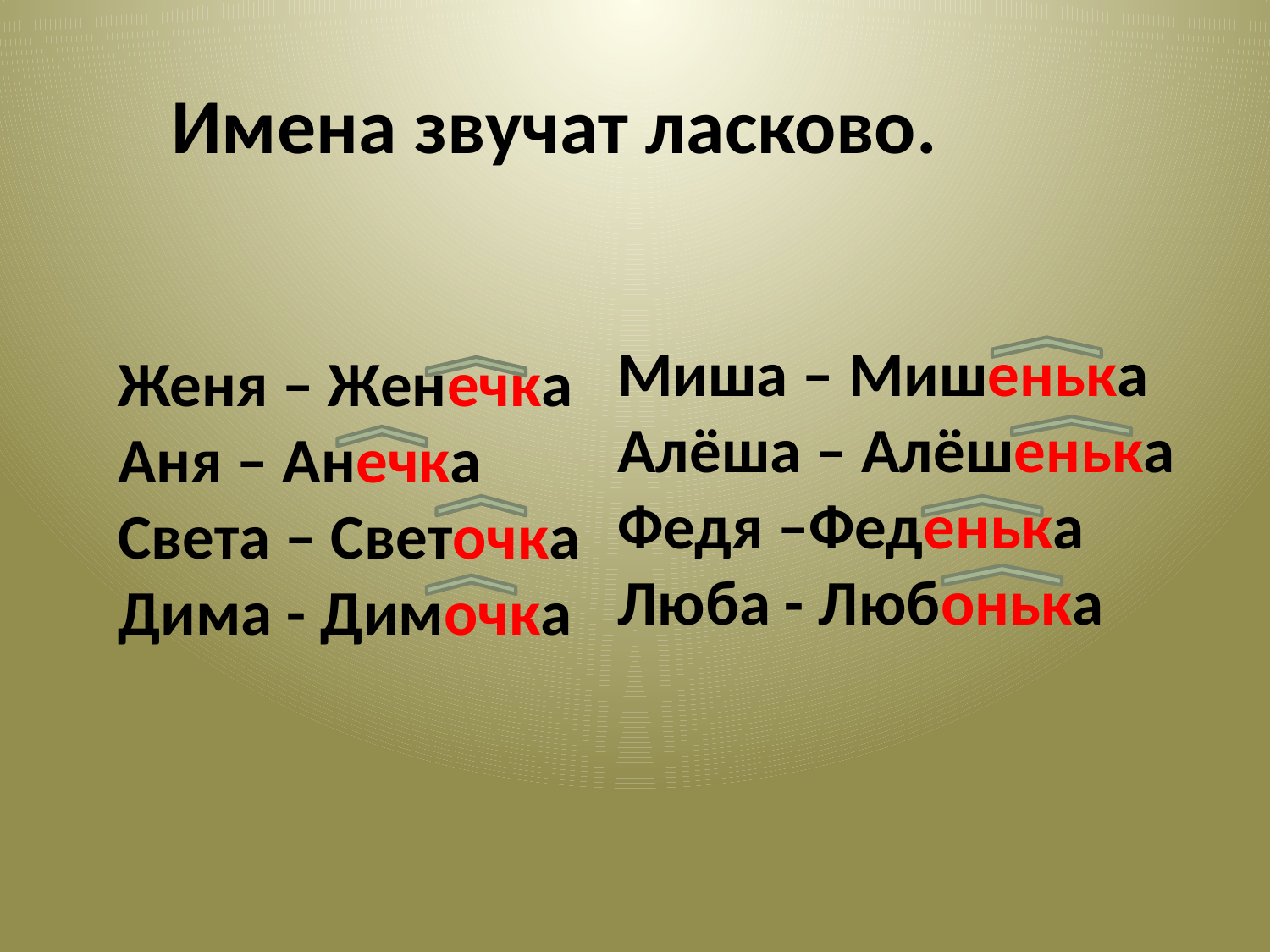

Имена звучат ласково.

Миша – Мишенька
Алёша – Алёшенька
Федя –Феденька
Люба - Любонька

 Женя – Женечка
 Аня – Анечка
 Света – Светочка
 Дима - Димочка